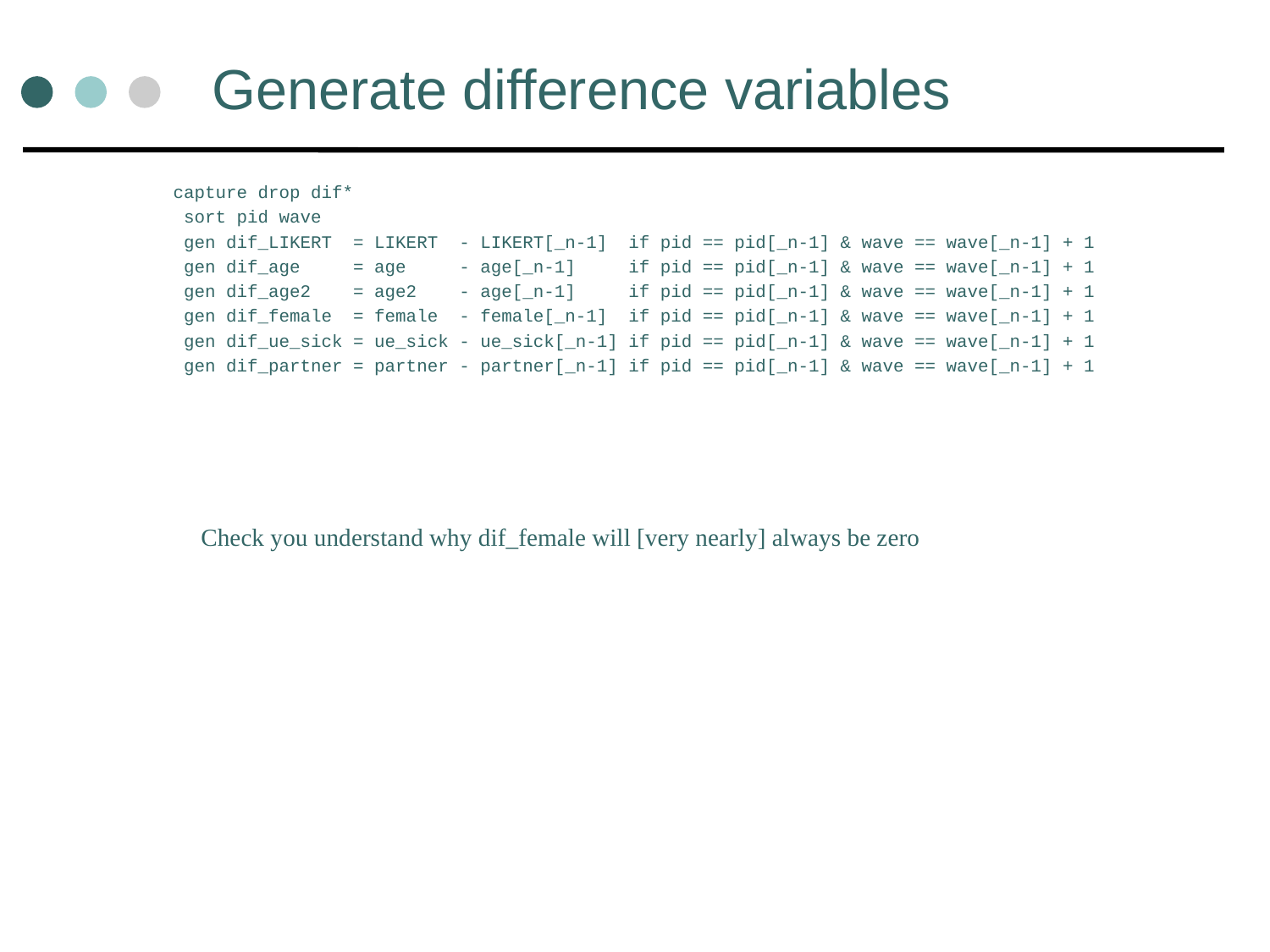

# Generate difference variables
 capture drop dif*
  sort pid wave
  gen dif_LIKERT  = LIKERT  - LIKERT[_n-1]  if pid == pid[_n-1] & wave == wave[_n-1] + 1
  gen dif_age     = age     - age[_n-1]     if pid == pid[_n-1] & wave == wave[_n-1] + 1
  gen dif_age2    = age2    - age[_n-1]     if pid == pid[_n-1] & wave == wave[_n-1] + 1
  gen dif_female  = female  - female[_n-1]  if pid == pid[_n-1] & wave == wave[_n-1] + 1
  gen dif_ue_sick = ue_sick - ue_sick[_n-1] if pid == pid[_n-1] & wave == wave[_n-1] + 1
  gen dif_partner = partner - partner[_n-1] if pid == pid[_n-1] & wave == wave[_n-1] + 1

Check you understand why dif_female will [very nearly] always be zero